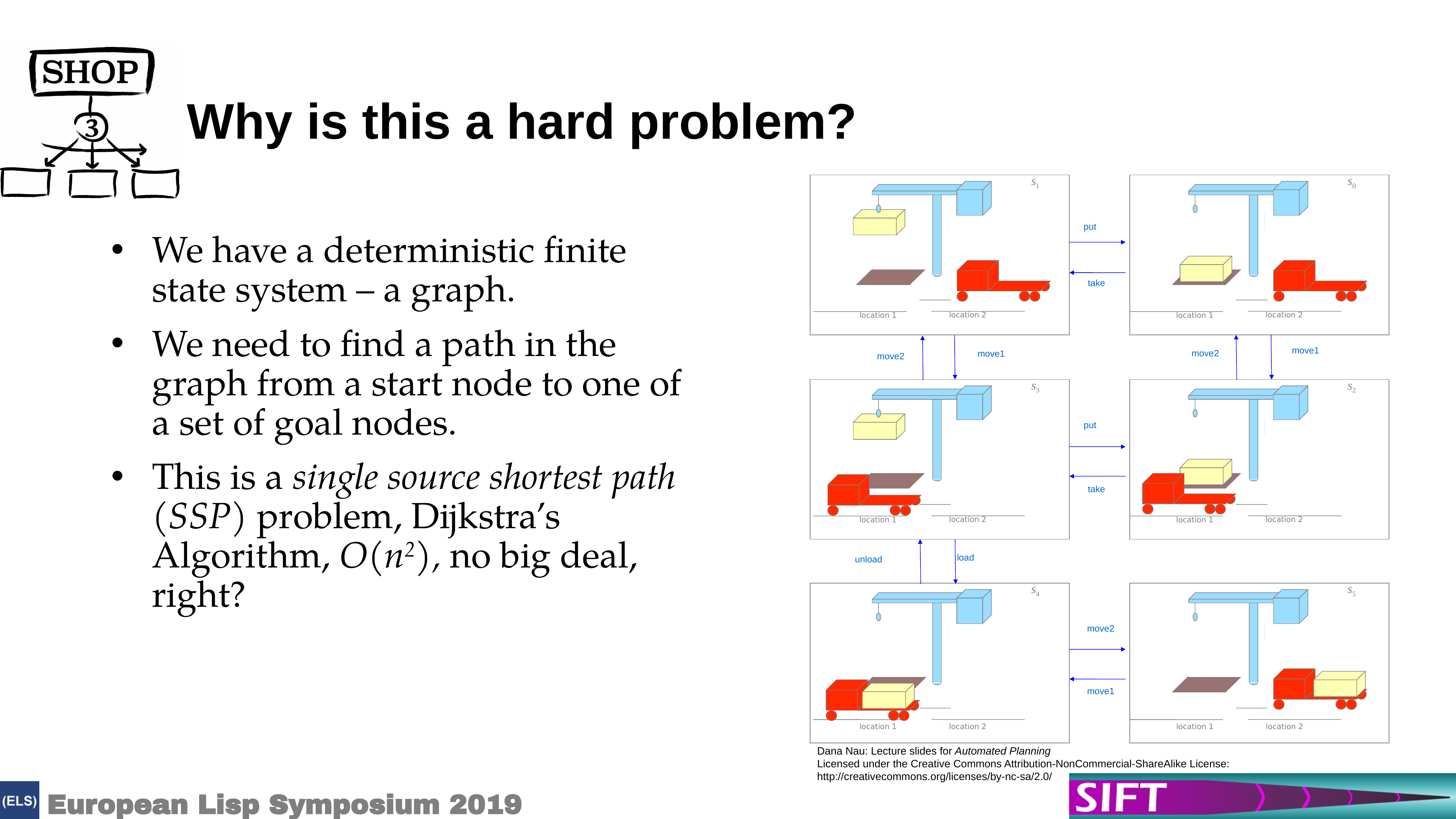

# Why is this a hard problem?
s1
s0

put

take

location 2
location 2
location 1
location 1

move1
move2
move1
move2
s3
s2

put

take

location 2
location 2
location 1
location 1

load
unload
s4
s5

move2

move1

location 2
location 2
location 1
location 1
We have a deterministic finite state system – a graph.
We need to find a path in the graph from a start node to one of a set of goal nodes.
This is a single source shortest path (SSP) problem, Dijkstra’s Algorithm, O(n2), no big deal, right?
Dana Nau: Lecture slides for Automated Planning
Licensed under the Creative Commons Attribution-NonCommercial-ShareAlike License: http://creativecommons.org/licenses/by-nc-sa/2.0/